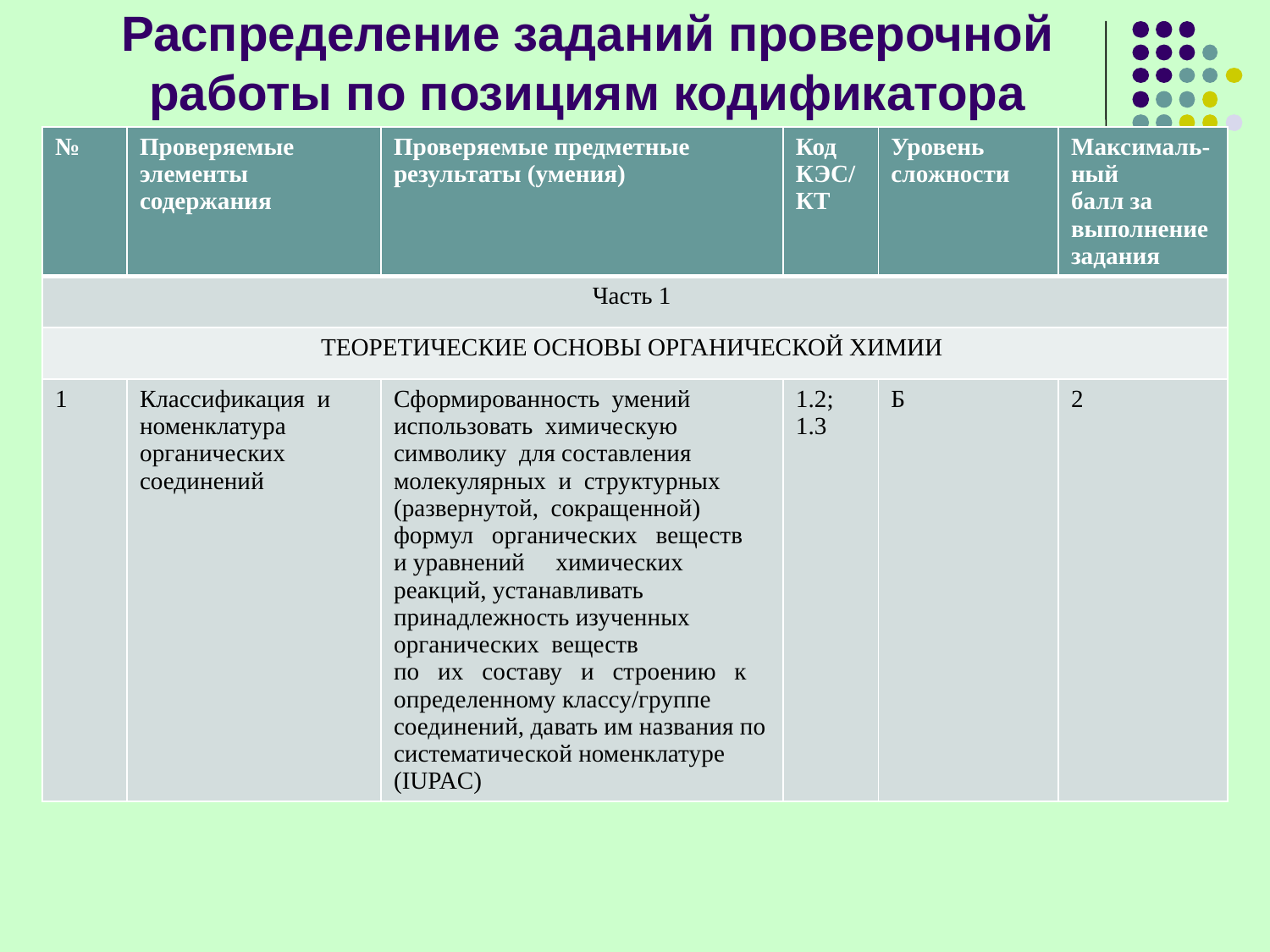

# Распределение заданий проверочной работы по позициям кодификатора
| № | Проверяемые элементы содержания | Проверяемые предметные результаты (умения) | Код КЭС/ КТ | Уровень сложности | Максималь-ный балл за выполнение задания |
| --- | --- | --- | --- | --- | --- |
| Часть 1 |  |  |  |  |  |
| ТЕОРЕТИЧЕСКИЕ ОСНОВЫ ОРГАНИЧЕСКОЙ ХИМИИ |  |  |  |  |  |
| 1 | Классификация и номенклатура органических соединений | Сформированность умений использовать химическую символику для составления молекулярных и структурных (развернутой, сокращенной) формул органических веществ и уравнений химических реакций, устанавливать принадлежность изученных органических веществ по их составу и строению к определенному классу/группе соединений, давать им названия по систематической номенклатуре (IUPAC) | 1.2; 1.3 | Б | 2 |